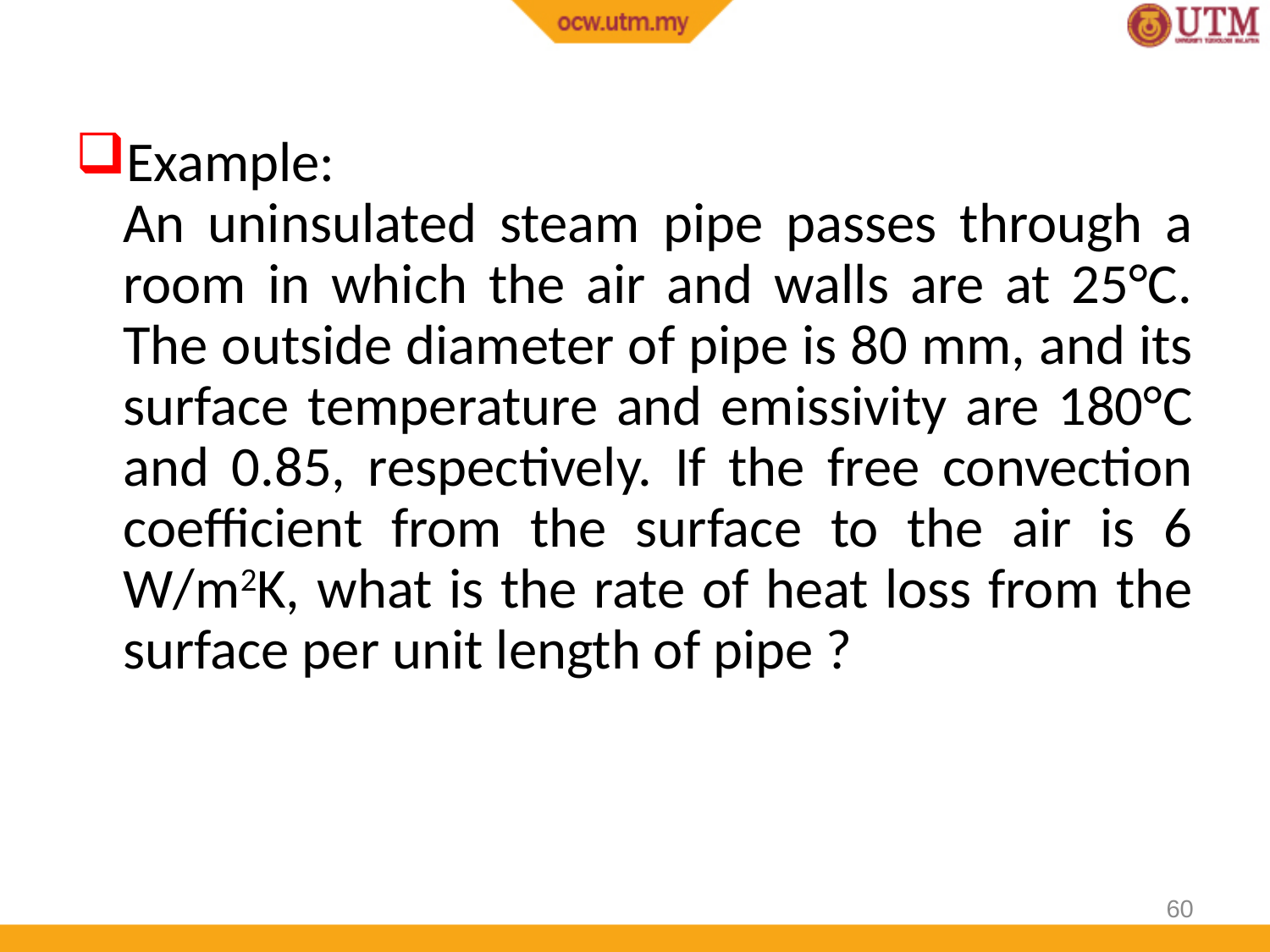

Example:
An uninsulated steam pipe passes through a room in which the air and walls are at 25°C. The outside diameter of pipe is 80 mm, and its surface temperature and emissivity are 180°C and 0.85, respectively. If the free convection coefficient from the surface to the air is 6 W/m2K, what is the rate of heat loss from the surface per unit length of pipe ?
60